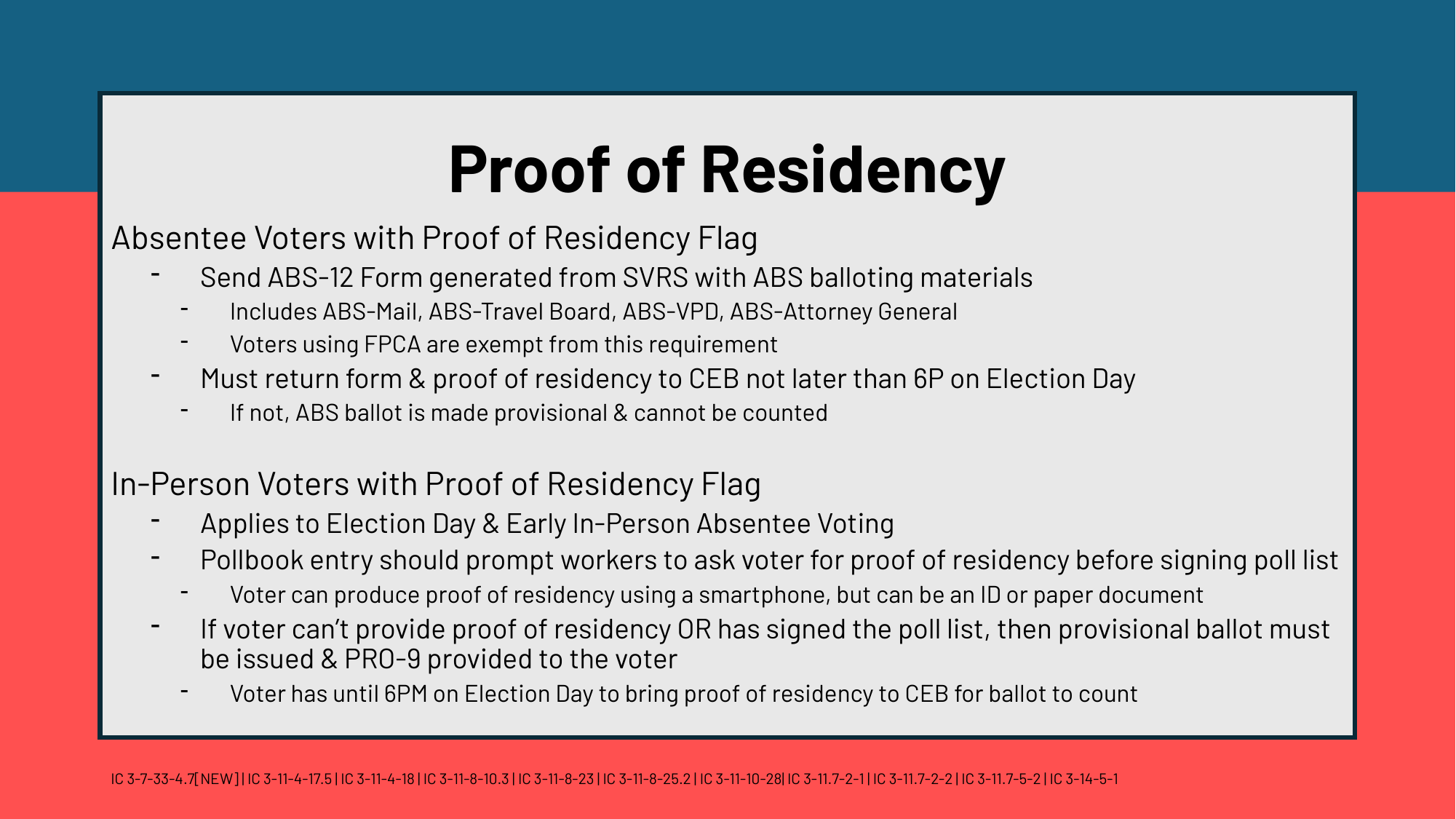

# Proof of Residency

Absentee Voters with Proof of Residency Flag
Send ABS-12 Form generated from SVRS with ABS balloting materials
Includes ABS-Mail, ABS-Travel Board, ABS-VPD, ABS-Attorney General
Voters using FPCA are exempt from this requirement
Must return form & proof of residency to CEB not later than 6P on Election Day
If not, ABS ballot is made provisional & cannot be counted

In-Person Voters with Proof of Residency Flag
Applies to Election Day & Early In-Person Absentee Voting
Pollbook entry should prompt workers to ask voter for proof of residency before signing poll list
Voter can produce proof of residency using a smartphone, but can be an ID or paper document
If voter can’t provide proof of residency OR has signed the poll list, then provisional ballot must be issued & PRO-9 provided to the voter
Voter has until 6PM on Election Day to bring proof of residency to CEB for ballot to count

IC 3-7-33-4.7[NEW] | IC 3-11-4-17.5 | IC 3-11-4-18 | IC 3-11-8-10.3 | IC 3-11-8-23 | IC 3-11-8-25.2 | IC 3-11-10-28| IC 3-11.7-2-1 | IC 3-11.7-2-2 | IC 3-11.7-5-2 | IC 3-14-5-1